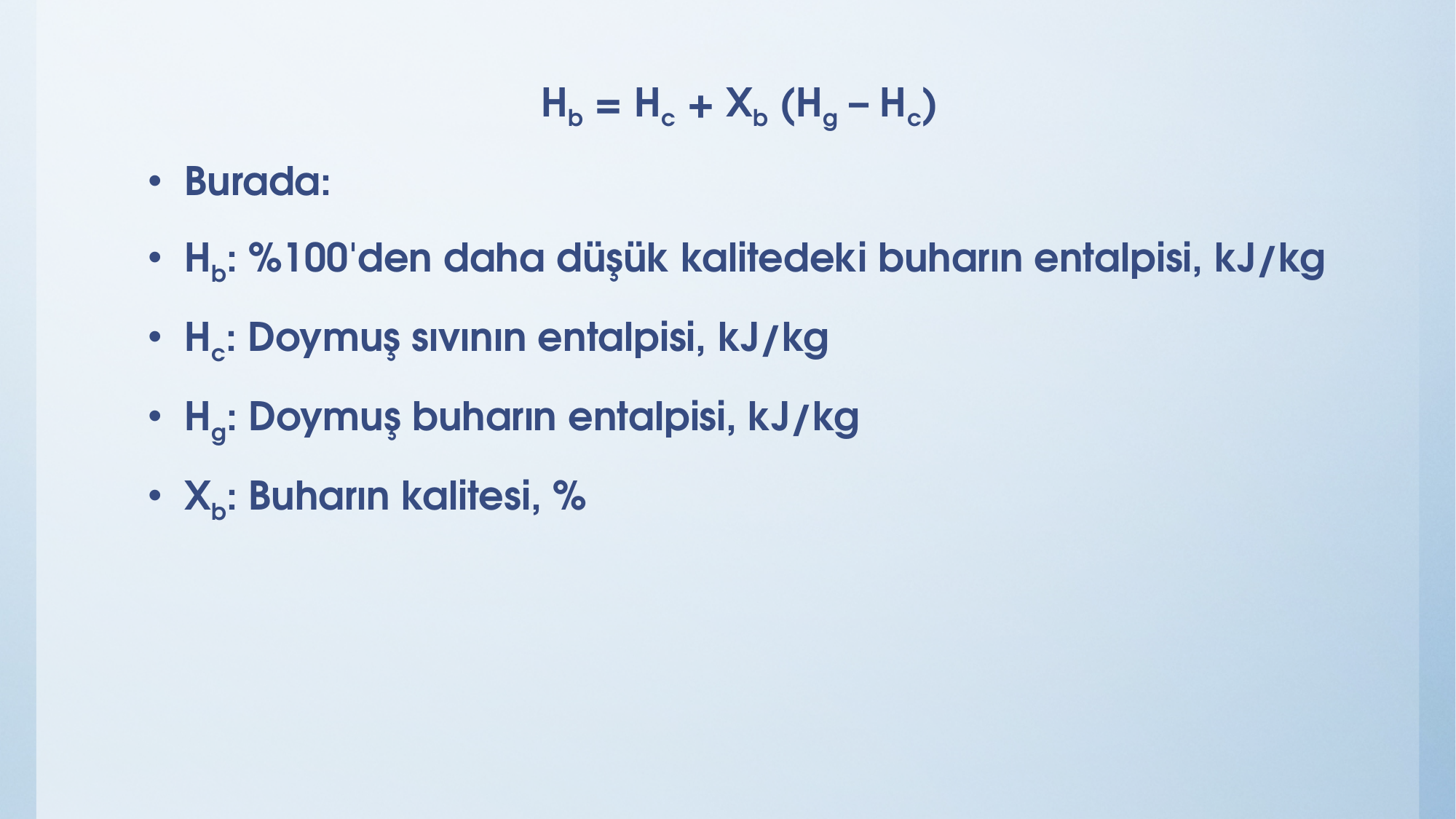

Hb = Hc + Xb (Hg – Hc)
Burada:
Hb: %100'den daha düşük kalitedeki buharın entalpisi, kJ/kg
Hc: Doymuş sıvının entalpisi, kJ/kg
Hg: Doymuş buharın entalpisi, kJ/kg
Xb: Buharın kalitesi, %